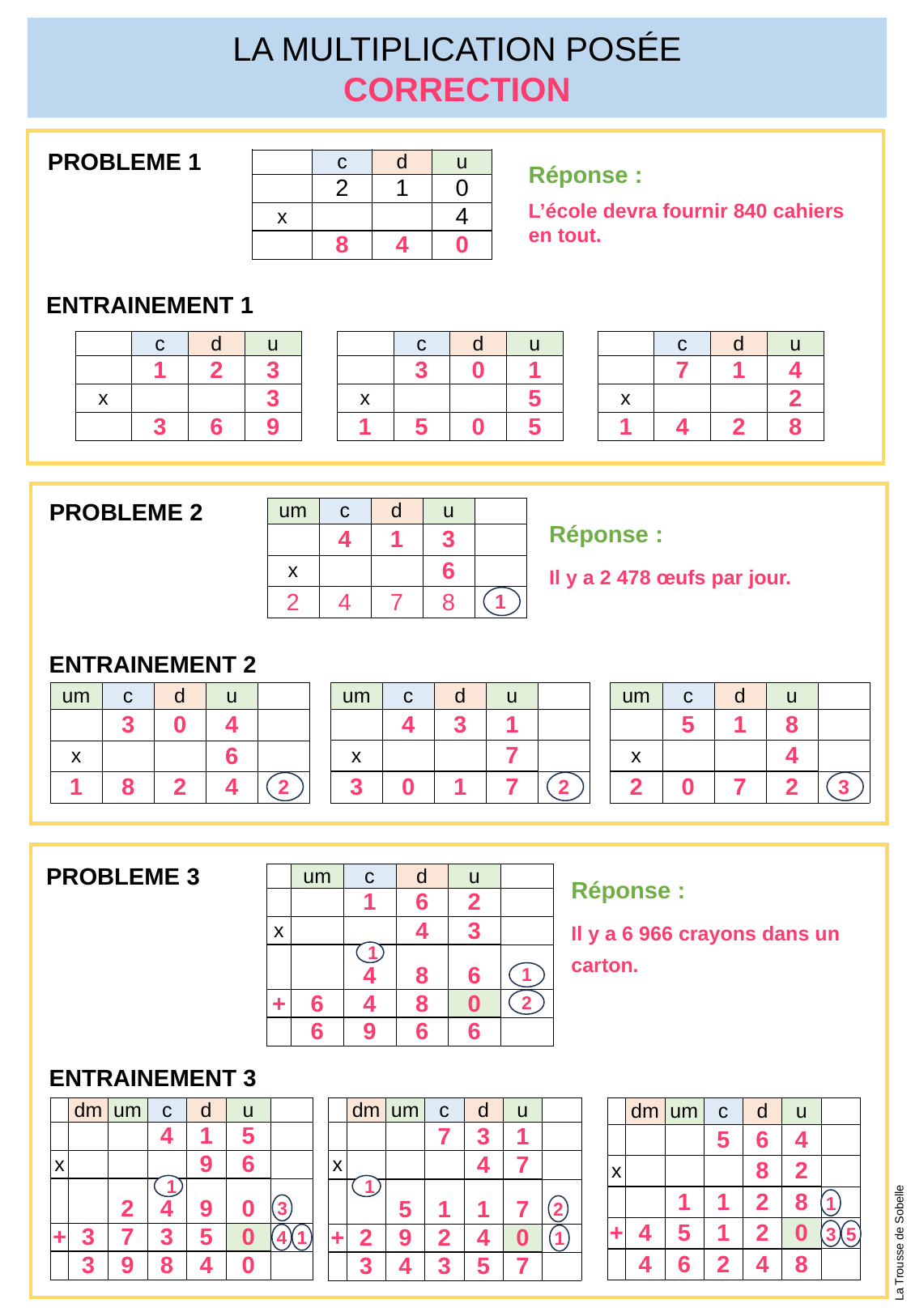

LA MULTIPLICATION POSÉE
CORRECTION

PROBLEME 1
Réponse :
L’école devra fournir 840 cahiers en tout.
|  | c | d | u |
| --- | --- | --- | --- |
|  | 2 | 1 | 0 |
| x |  |  | 4 |
|  | 8 | 4 | 0 |
ENTRAINEMENT 1
|  | c | d | u |
| --- | --- | --- | --- |
|  | 3 | 0 | 1 |
| x |  |  | 5 |
| 1 | 5 | 0 | 5 |
|  | c | d | u |
| --- | --- | --- | --- |
|  | 1 | 2 | 3 |
| x |  |  | 3 |
|  | 3 | 6 | 9 |
|  | c | d | u |
| --- | --- | --- | --- |
|  | 7 | 1 | 4 |
| x |  |  | 2 |
| 1 | 4 | 2 | 8 |

PROBLEME 2
| um | c | d | u |  |
| --- | --- | --- | --- | --- |
|  | 4 | 1 | 3 |  |
| x |  |  | 6 |  |
| 2 | 4 | 7 | 8 | 1 |
Réponse :
Il y a 2 478 œufs par jour.

ENTRAINEMENT 2
| um | c | d | u |  |
| --- | --- | --- | --- | --- |
|  | 4 | 3 | 1 |  |
| x |  |  | 7 |  |
| 3 | 0 | 1 | 7 | 2 |
| um | c | d | u |  |
| --- | --- | --- | --- | --- |
|  | 5 | 1 | 8 |  |
| x |  |  | 4 |  |
| 2 | 0 | 7 | 2 | 3 |
| um | c | d | u |  |
| --- | --- | --- | --- | --- |
|  | 3 | 0 | 4 |  |
| x |  |  | 6 |  |
| 1 | 8 | 2 | 4 | 2 |

PROBLEME 3
Réponse :
Il y a 6 966 crayons dans un carton.
|  | um | c | d | u |  |
| --- | --- | --- | --- | --- | --- |
|  |  | 1 | 6 | 2 |  |
| x |  |  | 4 | 3 |  |
|  |  |  |  |  |  |
|  |  | 4 | 8 | 6 | 1 |
| + | 6 | 4 | 8 | 0 | 2 |
|  | 6 | 9 | 6 | 6 |  |
1

ENTRAINEMENT 3
|  | dm | um | c | d | u |  |
| --- | --- | --- | --- | --- | --- | --- |
|  |  |  | 5 | 6 | 4 |  |
| x |  |  |  | 8 | 2 |  |
|  |  | 1 | 1 | 2 | 8 |  |
| + | 4 | 5 | 1 | 2 | 0 |  |
|  | 4 | 6 | 2 | 4 | 8 |  |
|  | dm | um | c | d | u |  |
| --- | --- | --- | --- | --- | --- | --- |
|  |  |  | 4 | 1 | 5 |  |
| x |  |  |  | 9 | 6 |  |
|  |  |  |  |  |  |  |
|  |  | 2 | 4 | 9 | 0 |  |
| + | 3 | 7 | 3 | 5 | 0 |  |
|  | 3 | 9 | 8 | 4 | 0 |  |
|  | dm | um | c | d | u |  |
| --- | --- | --- | --- | --- | --- | --- |
|  |  |  | 7 | 3 | 1 |  |
| x |  |  |  | 4 | 7 |  |
|  |  |  |  |  |  |  |
|  |  | 5 | 1 | 1 | 7 |  |
| + | 2 | 9 | 2 | 4 | 0 |  |
|  | 3 | 4 | 3 | 5 | 7 |  |
1
1
La Trousse de Sobelle
1
3
2
3
5
4
1
1